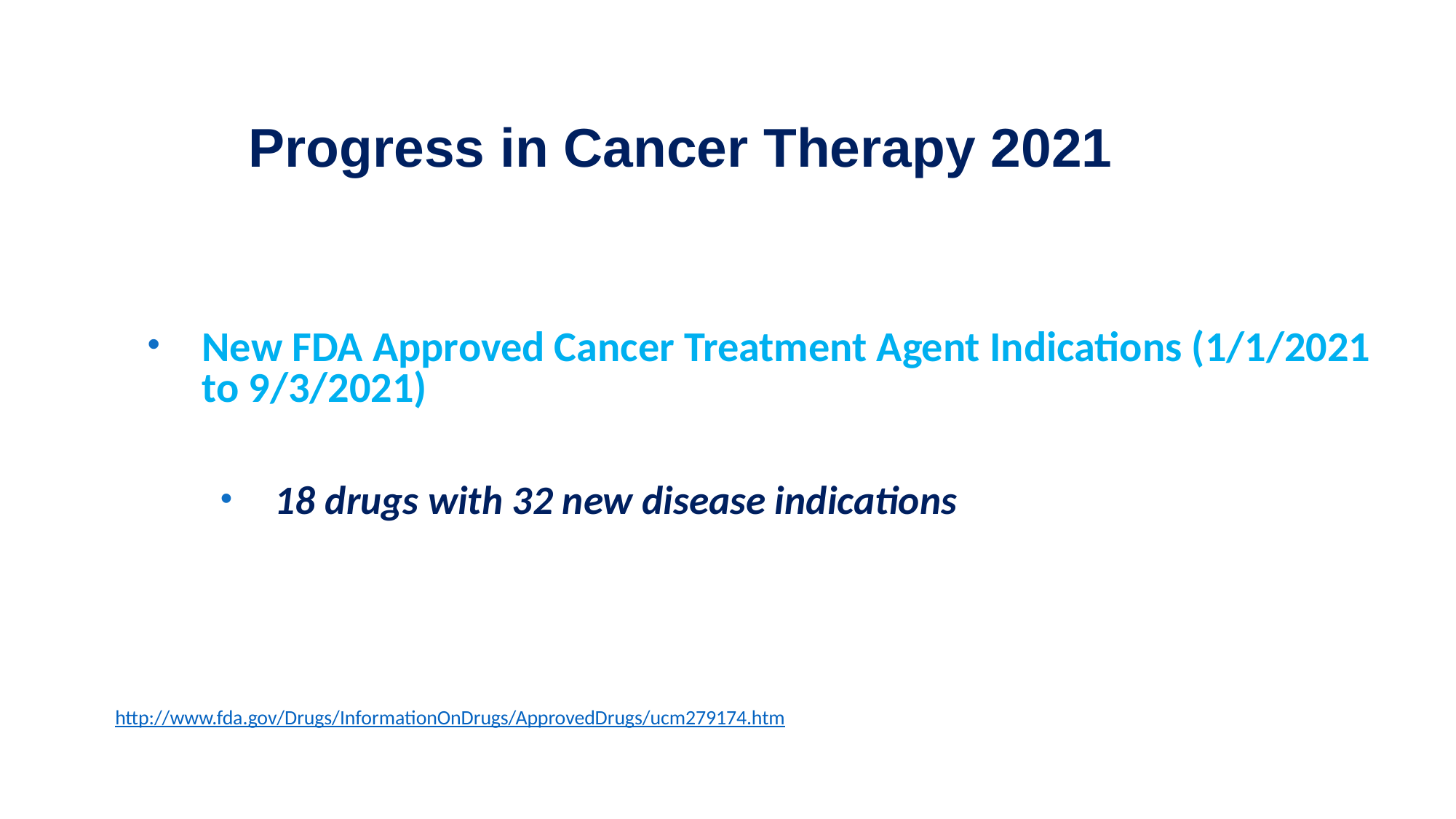

# Progress in Cancer Therapy 2021

New FDA Approved Cancer Treatment Agent Indications (1/1/2021 to 9/3/2021)

18 drugs with 32 new disease indications

http://www.fda.gov/Drugs/InformationOnDrugs/ApprovedDrugs/ucm279174.htm